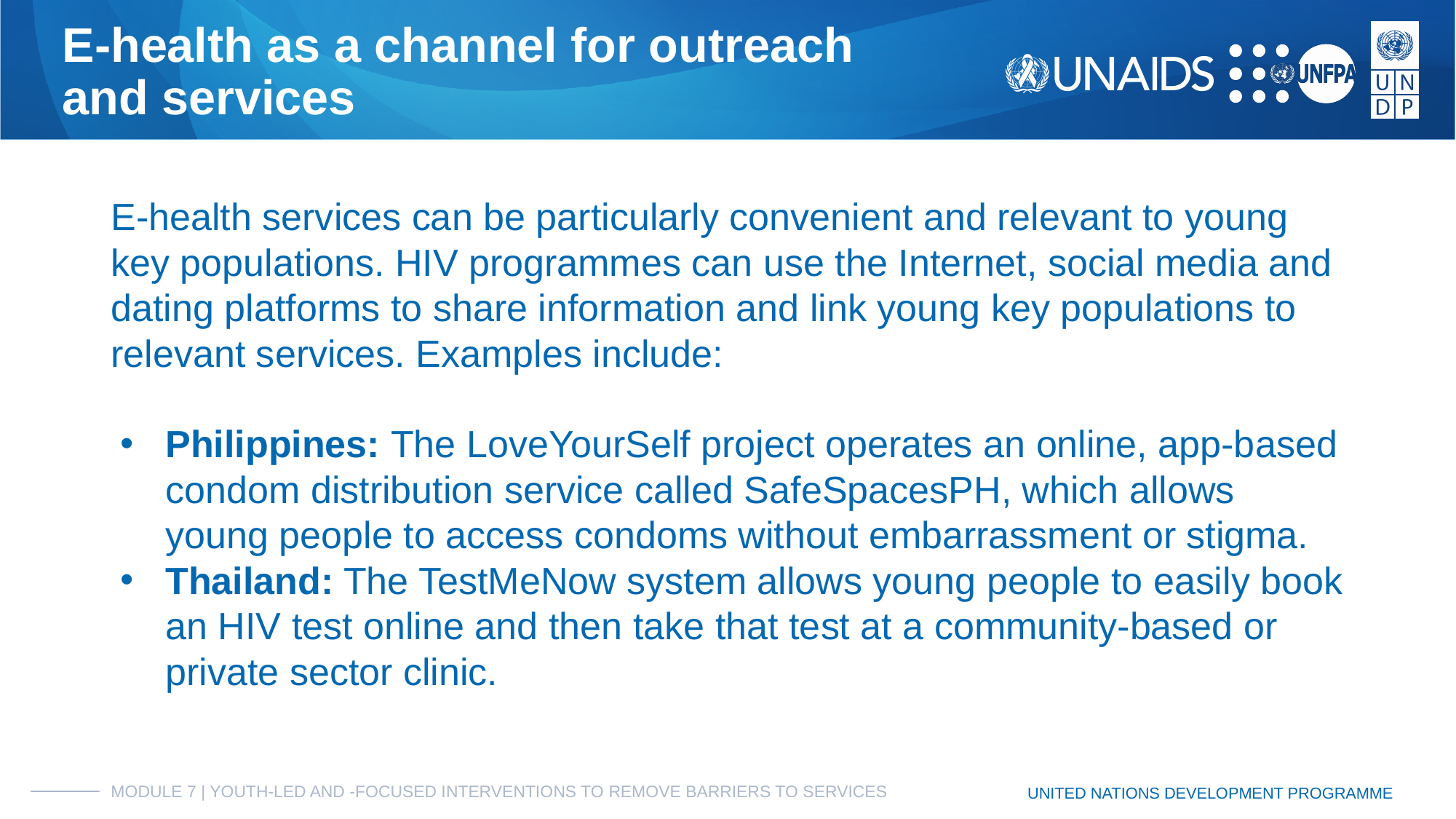

# E-health as a channel for outreach
and services
E-health services can be particularly convenient and relevant to young key populations. HIV programmes can use the Internet, social media and dating platforms to share information and link young key populations to relevant services. Examples include:
Philippines: The LoveYourSelf project operates an online, app-based condom distribution service called SafeSpacesPH, which allows young people to access condoms without embarrassment or stigma.
Thailand: The TestMeNow system allows young people to easily book an HIV test online and then take that test at a community-based or private sector clinic.
MODULE 7 | YOUTH-LED AND -FOCUSED INTERVENTIONS TO REMOVE BARRIERS TO SERVICES